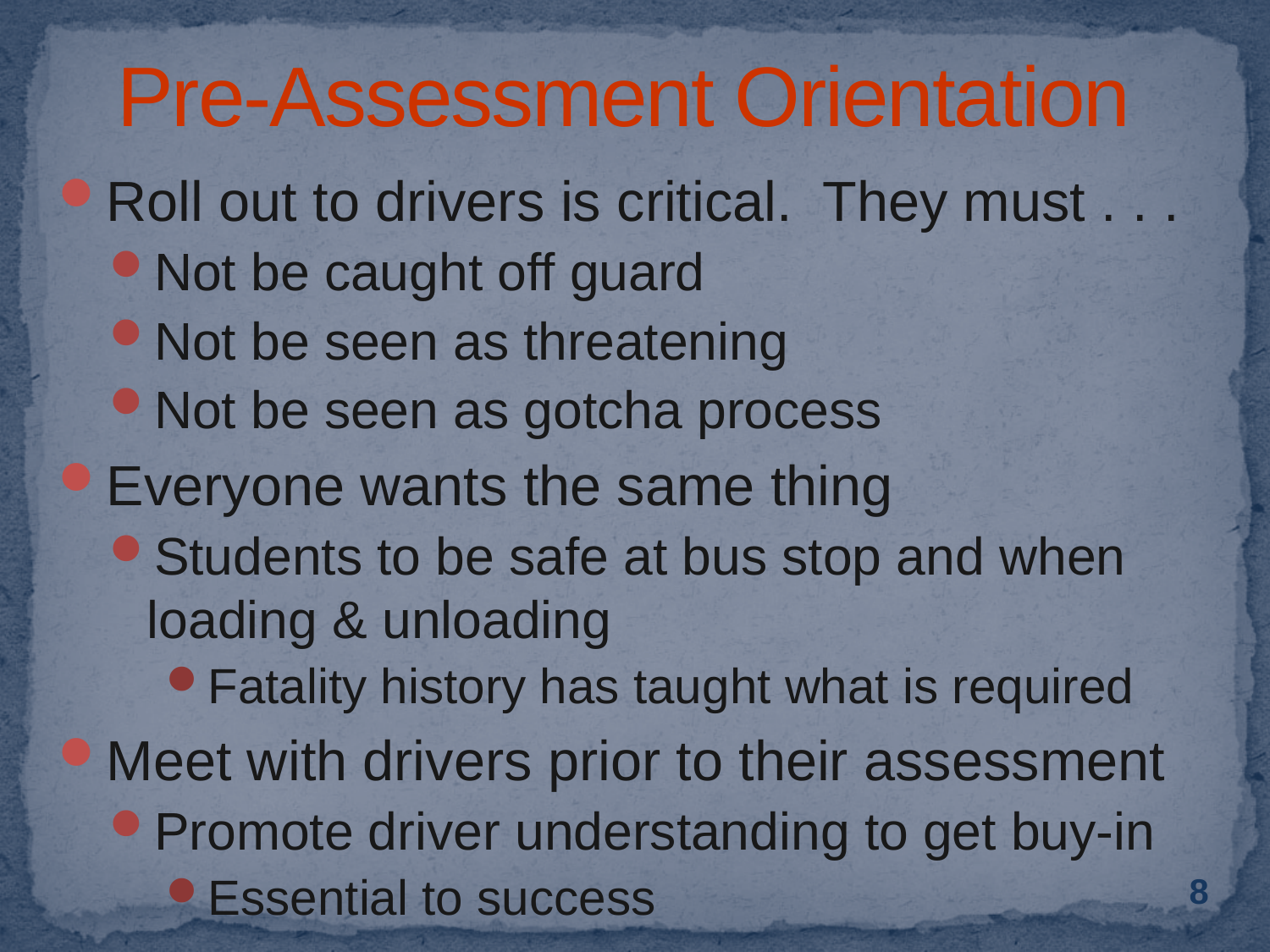

# Pre-Assessment Orientation
Roll out to drivers is critical.  They must . . .
Not be caught off guard
Not be seen as threatening
Not be seen as gotcha process
Everyone wants the same thing
Students to be safe at bus stop and when loading & unloading
Fatality history has taught what is required
Meet with drivers prior to their assessment
Promote driver understanding to get buy-in
Essential to success
8